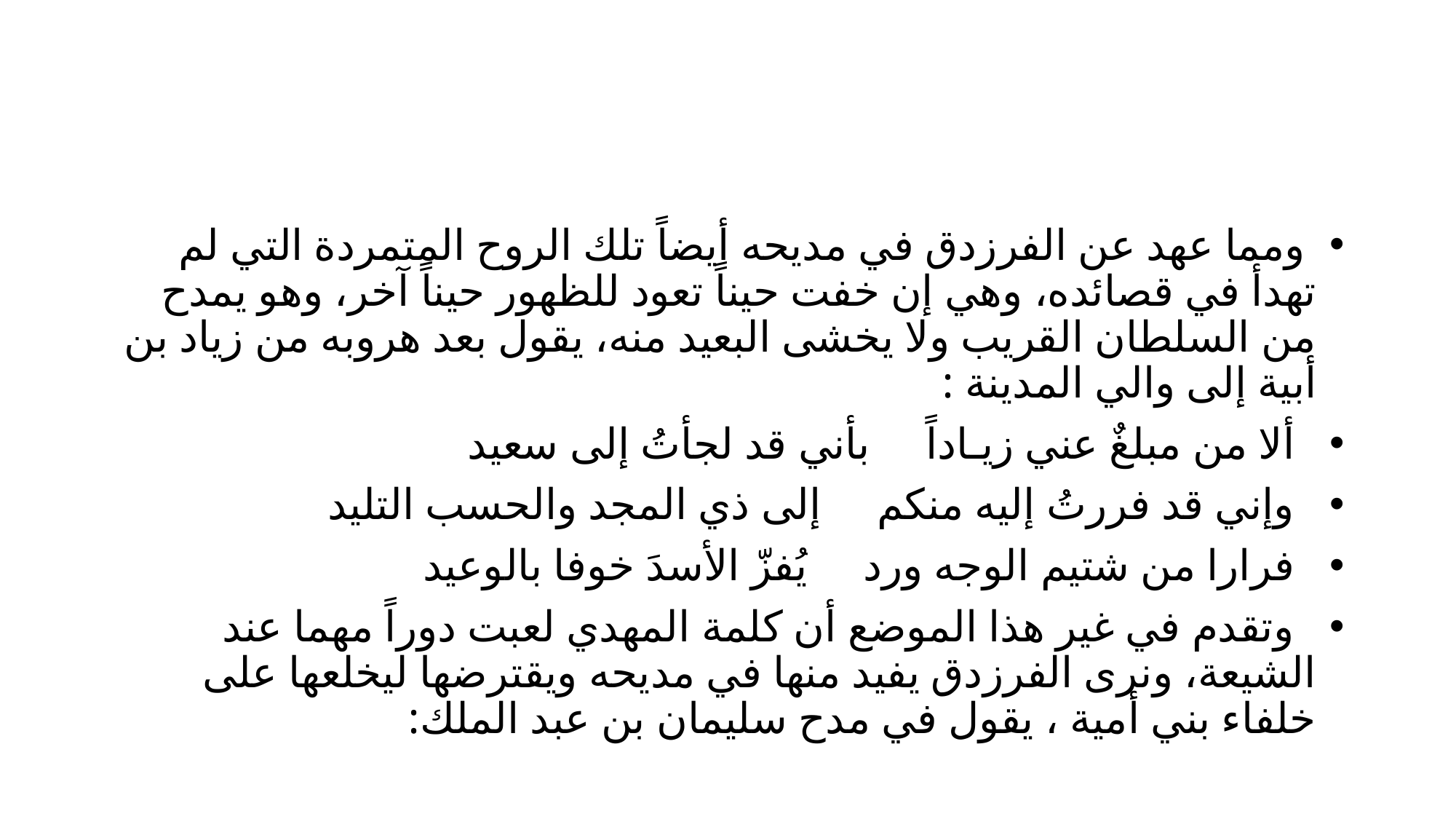

#
 ومما عهد عن الفرزدق في مديحه أيضاً تلك الروح المتمردة التي لم تهدأ في قصائده، وهي إن خفت حيناً تعود للظهور حيناً آخر، وهو يمدح من السلطان القريب ولا يخشى البعيد منه، يقول بعد هروبه من زياد بن أبية إلى والي المدينة :
  ألا من مبلغٌ عني زيـاداً     بأني قد لجأتُ إلى سعيد
  وإني قد فررتُ إليه منكم     إلى ذي المجد والحسب التليد
  فرارا من شتيم الوجه ورد     يُفزّ الأسدَ خوفا بالوعيد
  وتقدم في غير هذا الموضع أن كلمة المهدي لعبت دوراً مهما عند الشيعة، ونرى الفرزدق يفيد منها في مديحه ويقترضها ليخلعها على خلفاء بني أمية ، يقول في مدح سليمان بن عبد الملك: